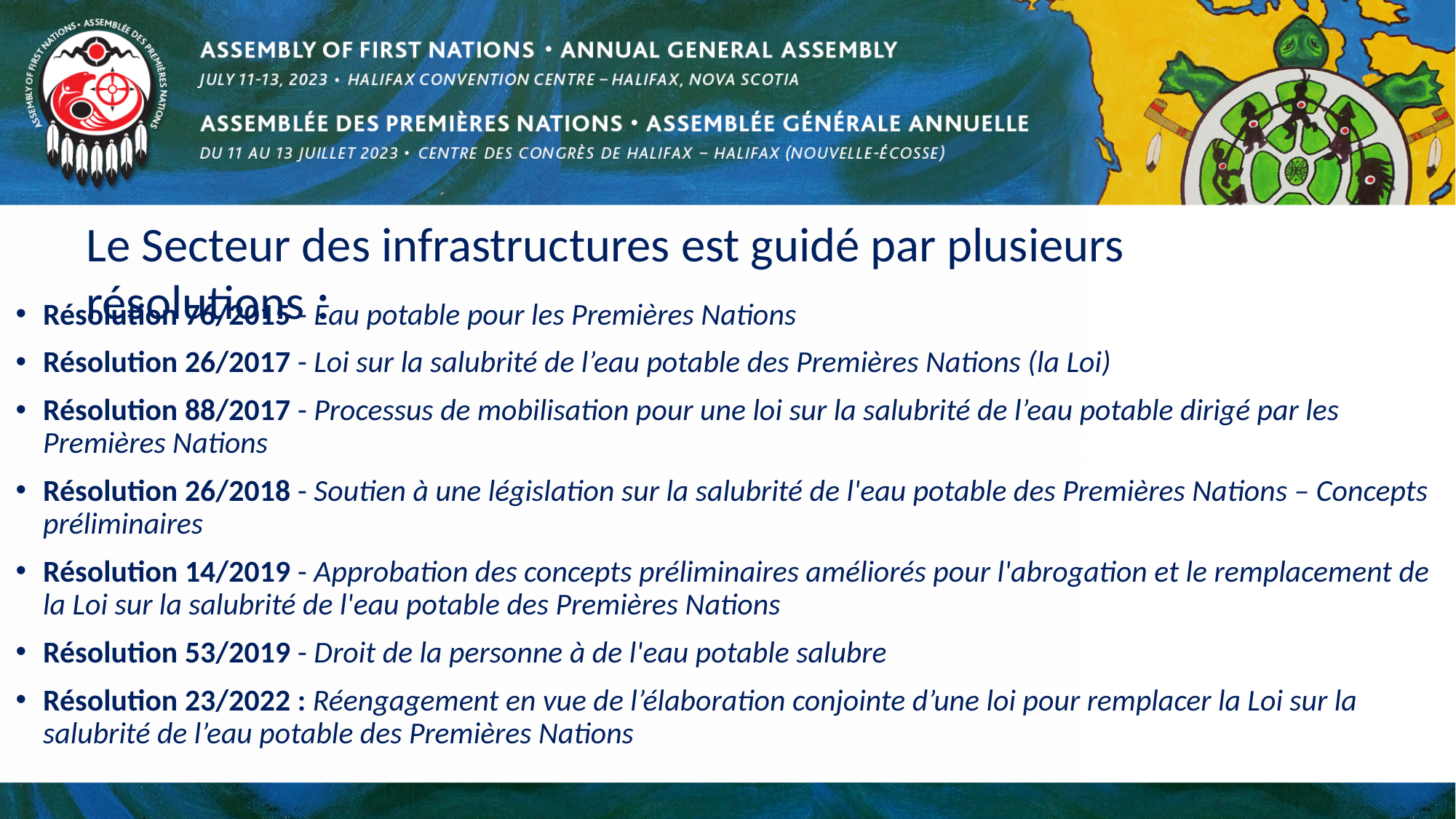

# Le Secteur des infrastructures est guidé par plusieurs résolutions :
Résolution 76/2015 - Eau potable pour les Premières Nations
Résolution 26/2017 - Loi sur la salubrité de l’eau potable des Premières Nations (la Loi)
Résolution 88/2017 - Processus de mobilisation pour une loi sur la salubrité de l’eau potable dirigé par les Premières Nations
Résolution 26/2018 - Soutien à une législation sur la salubrité de l'eau potable des Premières Nations – Concepts préliminaires
Résolution 14/2019 - Approbation des concepts préliminaires améliorés pour l'abrogation et le remplacement de la Loi sur la salubrité de l'eau potable des Premières Nations
Résolution 53/2019 - Droit de la personne à de l'eau potable salubre
Résolution 23/2022 : Réengagement en vue de l’élaboration conjointe d’une loi pour remplacer la Loi sur la salubrité de l’eau potable des Premières Nations